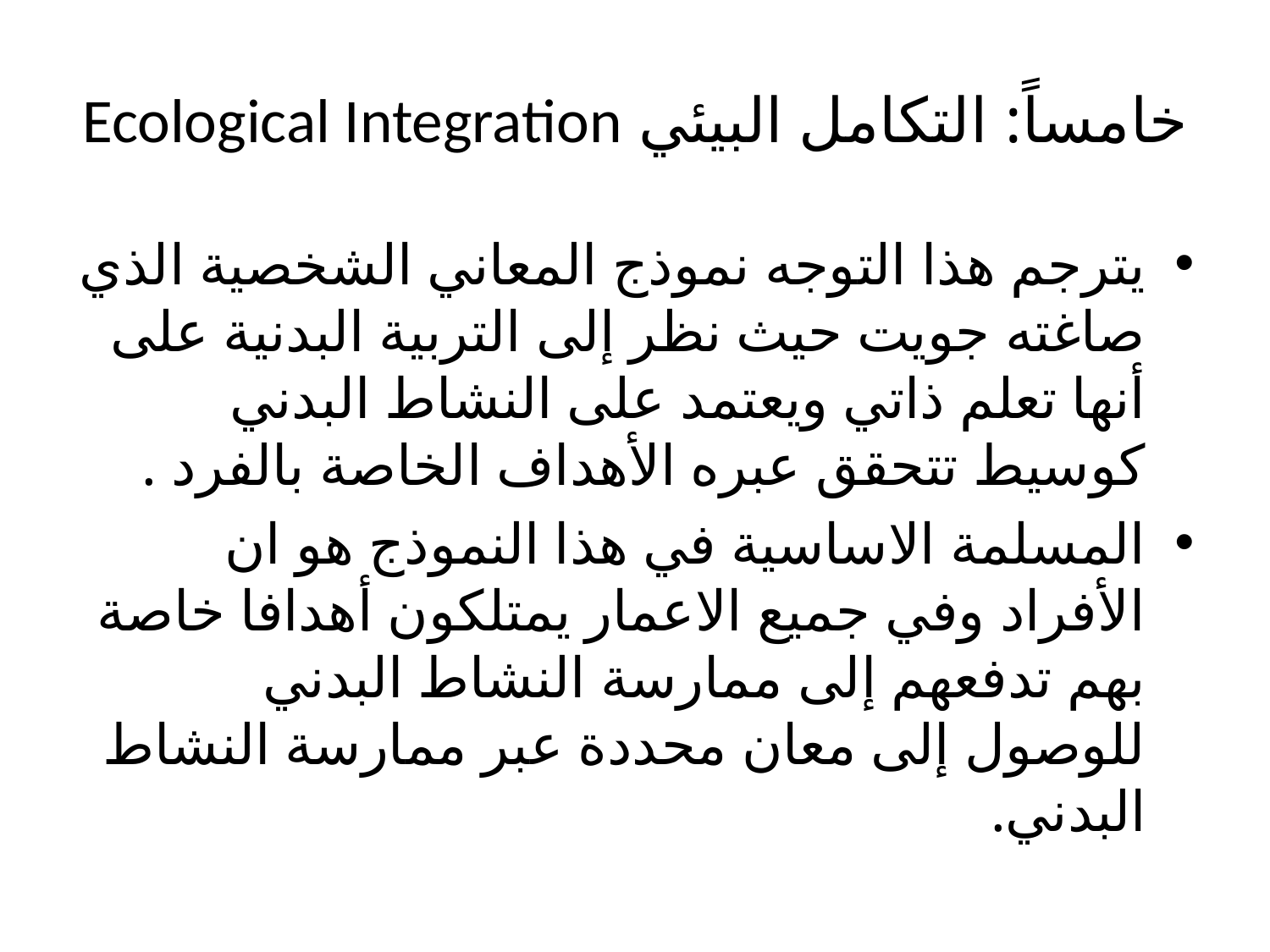

# خامساً: التكامل البيئي Ecological Integration
يترجم هذا التوجه نموذج المعاني الشخصية الذي صاغته جويت حيث نظر إلى التربية البدنية على أنها تعلم ذاتي ويعتمد على النشاط البدني كوسيط تتحقق عبره الأهداف الخاصة بالفرد .
المسلمة الاساسية في هذا النموذج هو ان الأفراد وفي جميع الاعمار يمتلكون أهدافا خاصة بهم تدفعهم إلى ممارسة النشاط البدني للوصول إلى معان محددة عبر ممارسة النشاط البدني.